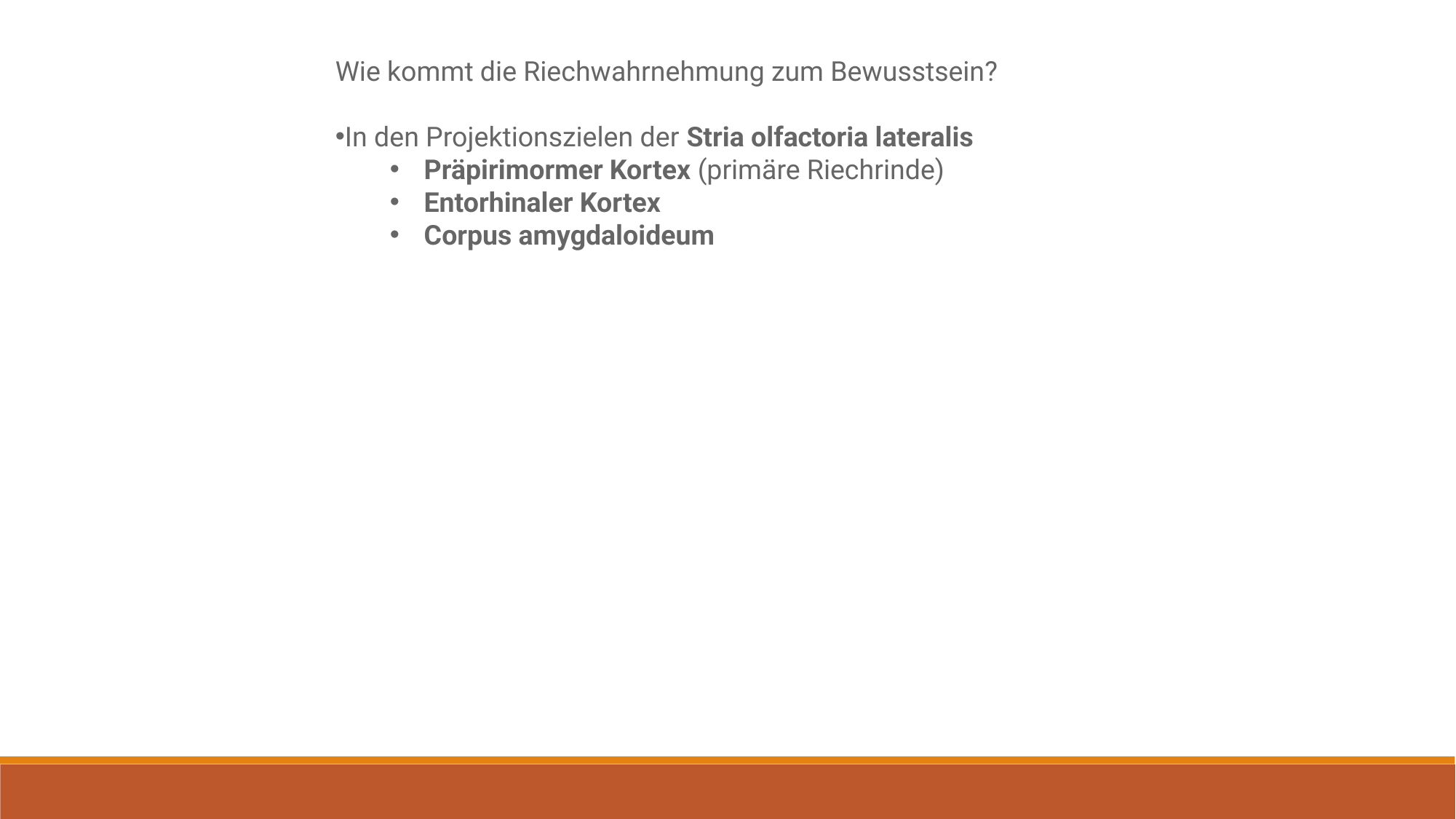

Wie kommt die Riechwahrnehmung zum Bewusstsein?

In den Projektionszielen der Stria olfactoria lateralis
Präpirimormer Kortex (primäre Riechrinde)
Entorhinaler Kortex
Corpus amygdaloideum